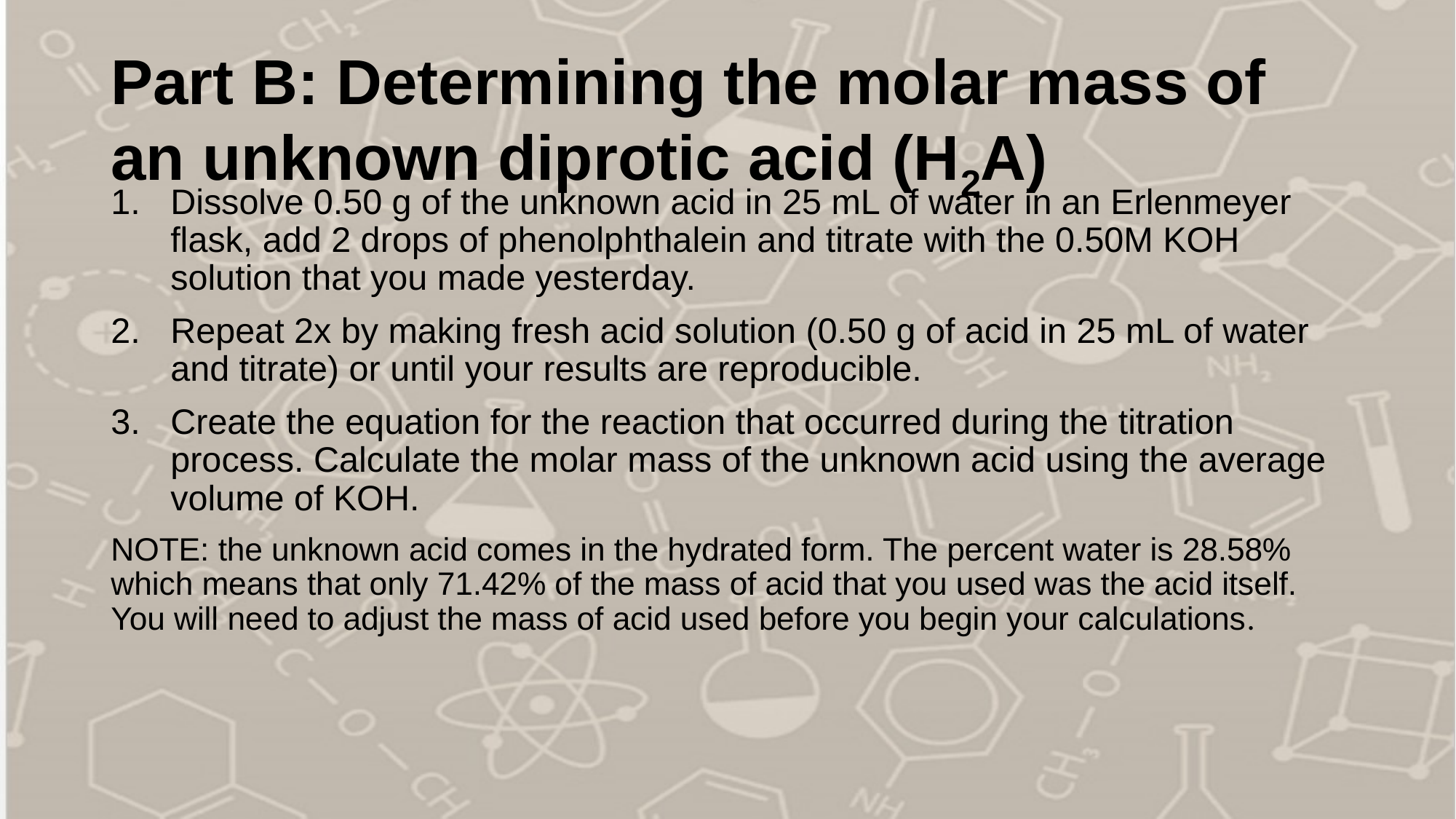

# Part B: Determining the molar mass of an unknown diprotic acid (H2A)
Dissolve 0.50 g of the unknown acid in 25 mL of water in an Erlenmeyer flask, add 2 drops of phenolphthalein and titrate with the 0.50M KOH solution that you made yesterday.
Repeat 2x by making fresh acid solution (0.50 g of acid in 25 mL of water and titrate) or until your results are reproducible.
Create the equation for the reaction that occurred during the titration process. Calculate the molar mass of the unknown acid using the average volume of KOH.
NOTE: the unknown acid comes in the hydrated form. The percent water is 28.58% which means that only 71.42% of the mass of acid that you used was the acid itself. You will need to adjust the mass of acid used before you begin your calculations.